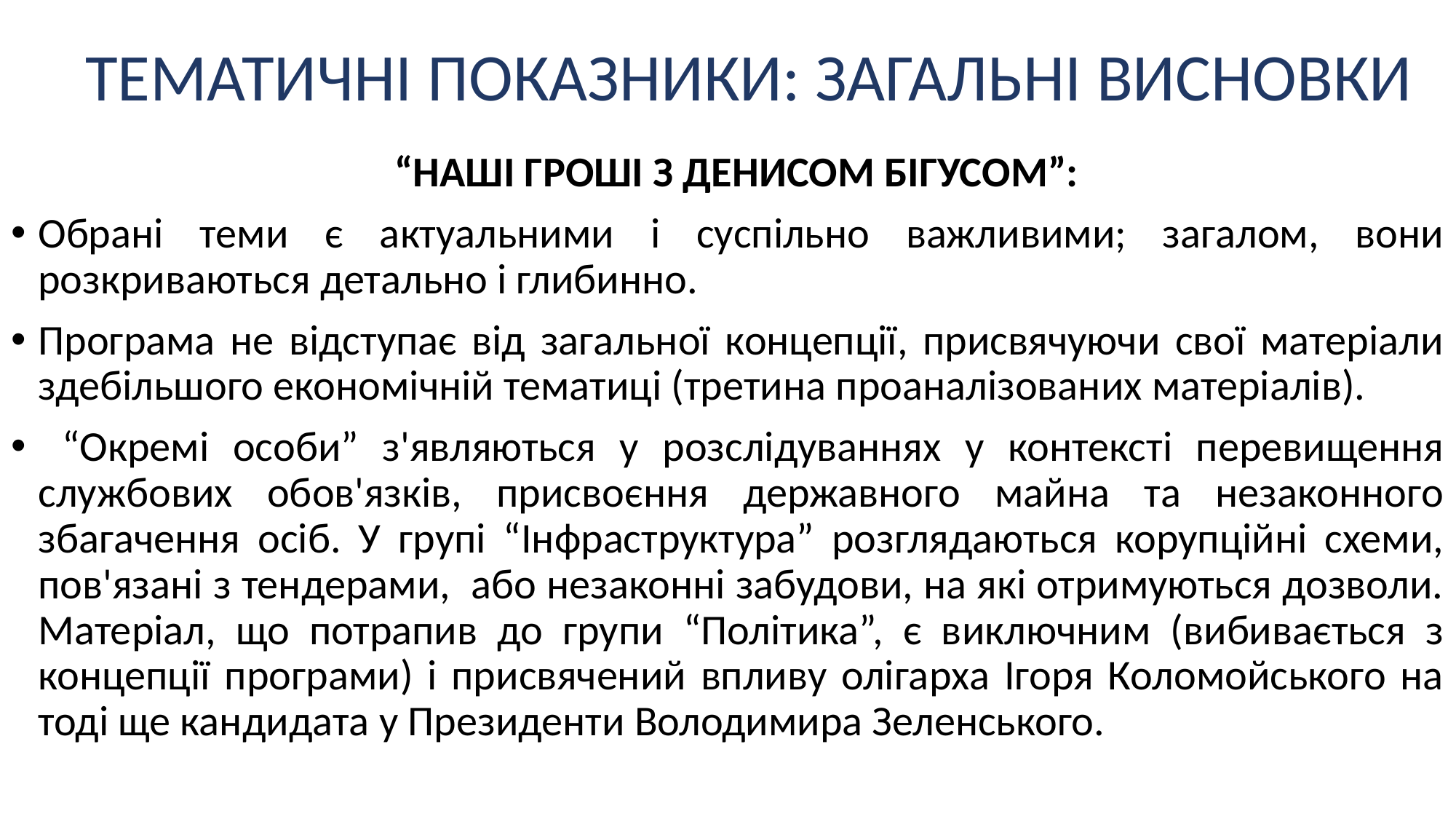

# ТЕМАТИЧНІ ПОКАЗНИКИ: ЗАГАЛЬНІ ВИСНОВКИ
	“НАШІ ГРОШІ З ДЕНИСОМ БІГУСОМ”:
Обрані теми є актуальними і суспільно важливими; загалом, вони розкриваються детально і глибинно.
Програма не відступає від загальної концепції, присвячуючи свої матеріали здебільшого економічній тематиці (третина проаналізованих матеріалів).
 “Окремі особи” з'являються у розслідуваннях у контексті перевищення службових обов'язків, присвоєння державного майна та незаконного збагачення осіб. У групі “Інфраструктура” розглядаються корупційні схеми, пов'язані з тендерами,  або незаконні забудови, на які отримуються дозволи. Матеріал, що потрапив до групи “Політика”, є виключним (вибивається з концепції програми) і присвячений впливу олігарха Ігоря Коломойського на тоді ще кандидата у Президенти Володимира Зеленського.